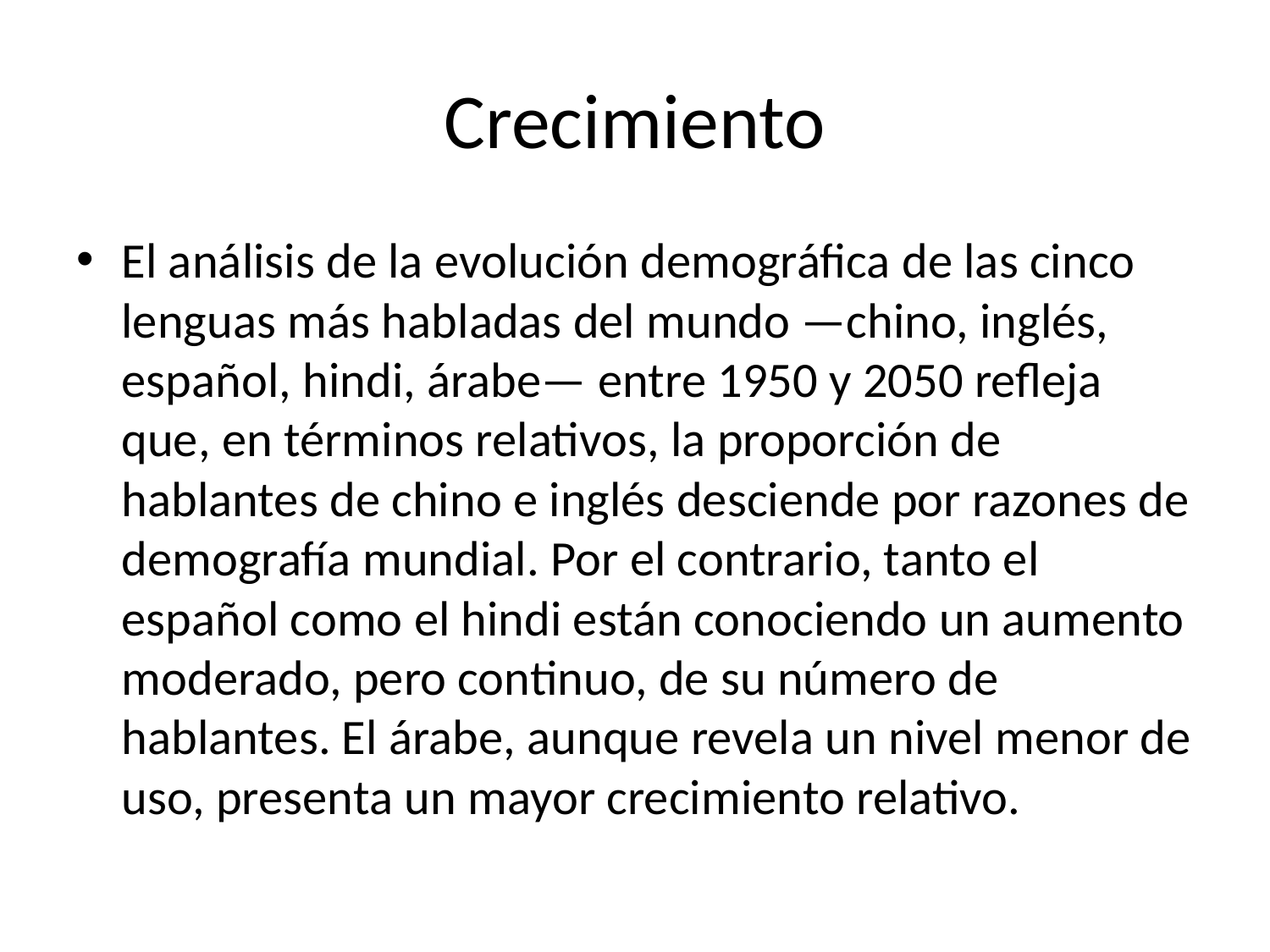

# Crecimiento
El análisis de la evolución demográfica de las cinco lenguas más habladas del mundo —chino, inglés, español, hindi, árabe— entre 1950 y 2050 refleja que, en términos relativos, la proporción de hablantes de chino e inglés desciende por razones de demografía mundial. Por el contrario, tanto el español como el hindi están conociendo un aumento moderado, pero continuo, de su número de hablantes. El árabe, aunque revela un nivel menor de uso, presenta un mayor crecimiento relativo.